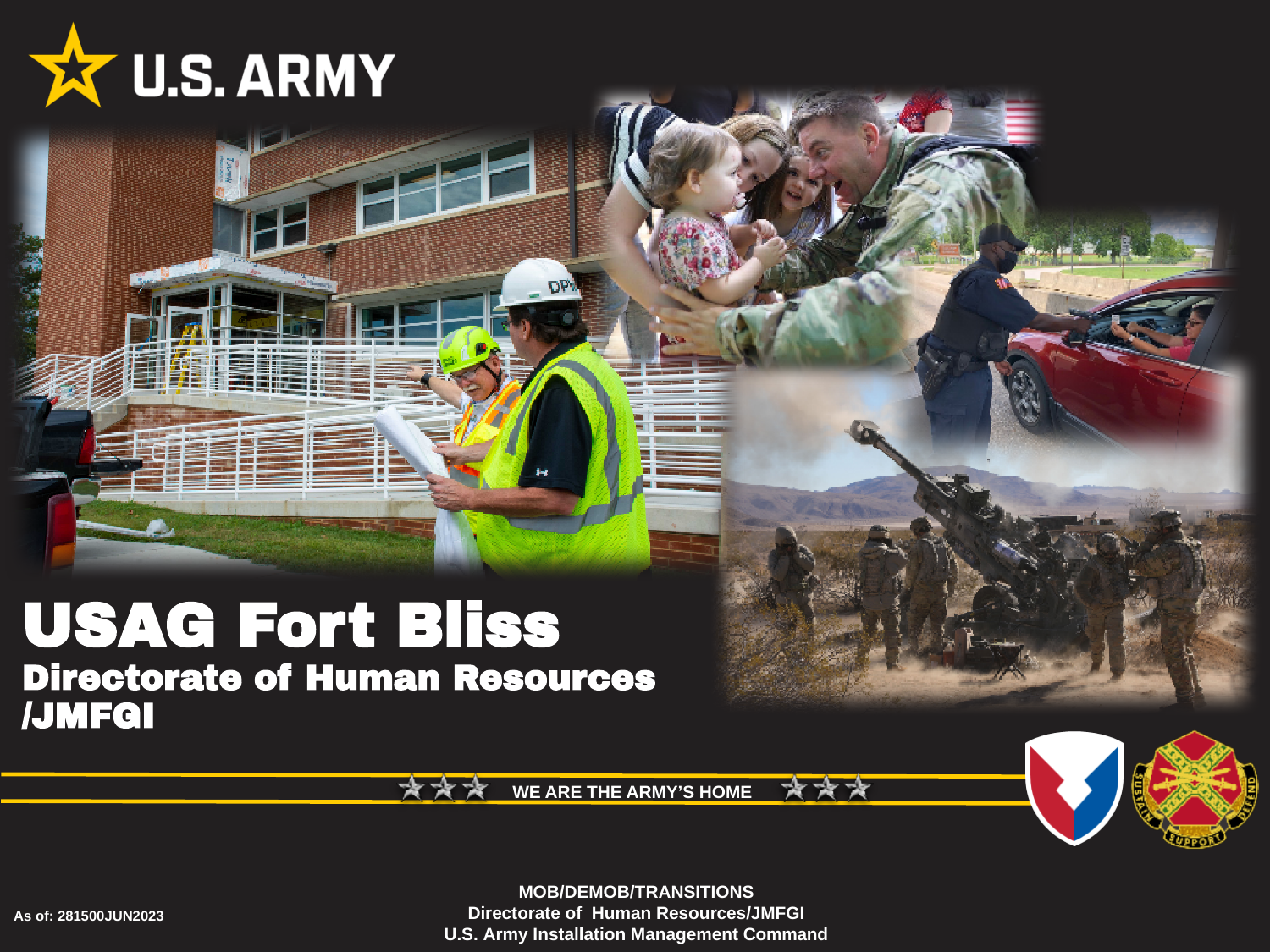

USAG Fort Bliss
Directorate of Human Resources /JMFGI
MOB/DEMOB/TRANSITIONS
Directorate of  Human Resources/JMFGI
U.S. Army Installation Management Command
As of: 281500JUN2023